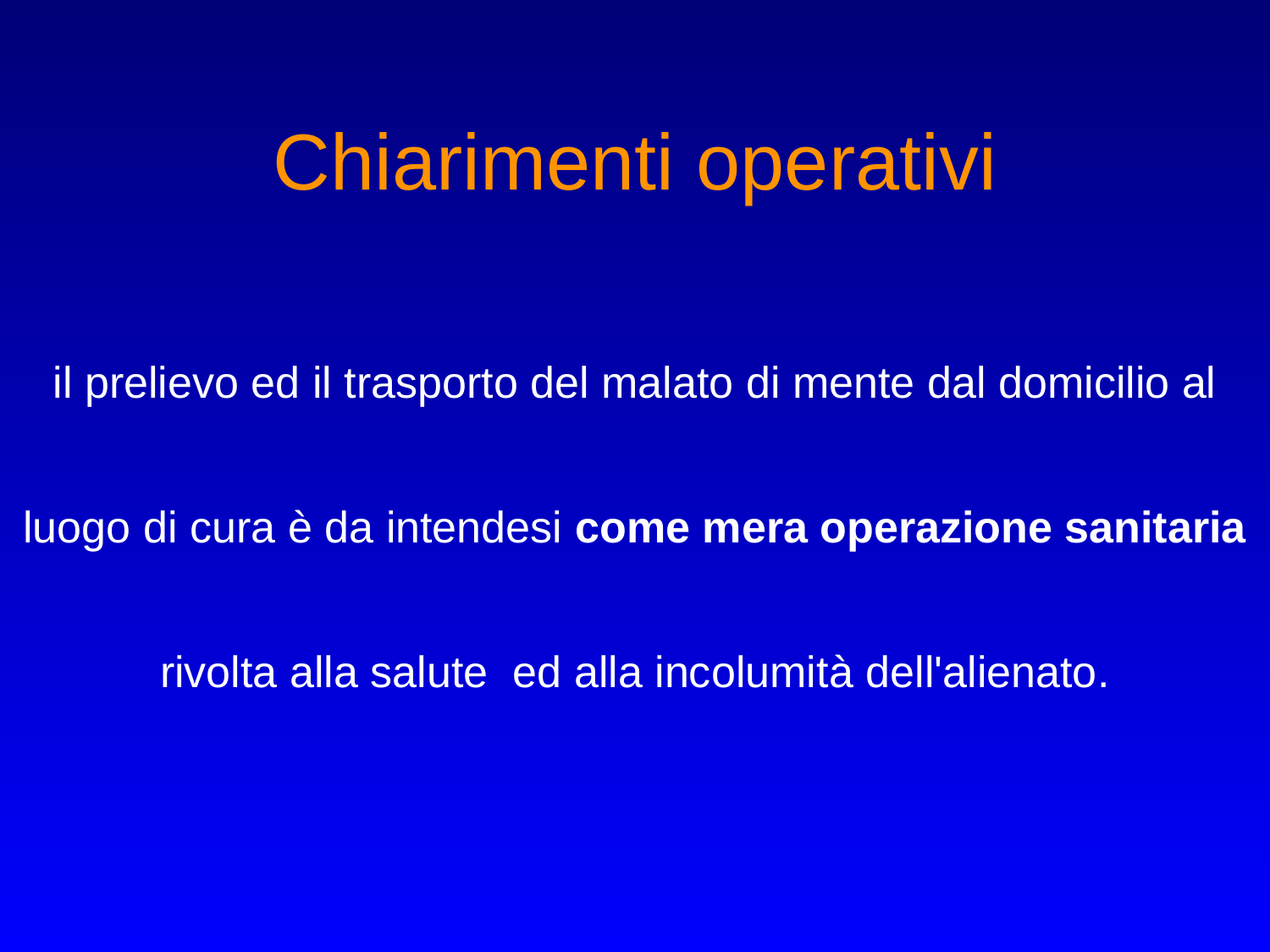

Chiarimenti operativi
il prelievo ed il trasporto del malato di mente dal domicilio al luogo di cura è da intendesi come mera operazione sanitaria rivolta alla salute  ed alla incolumità dell'alienato.